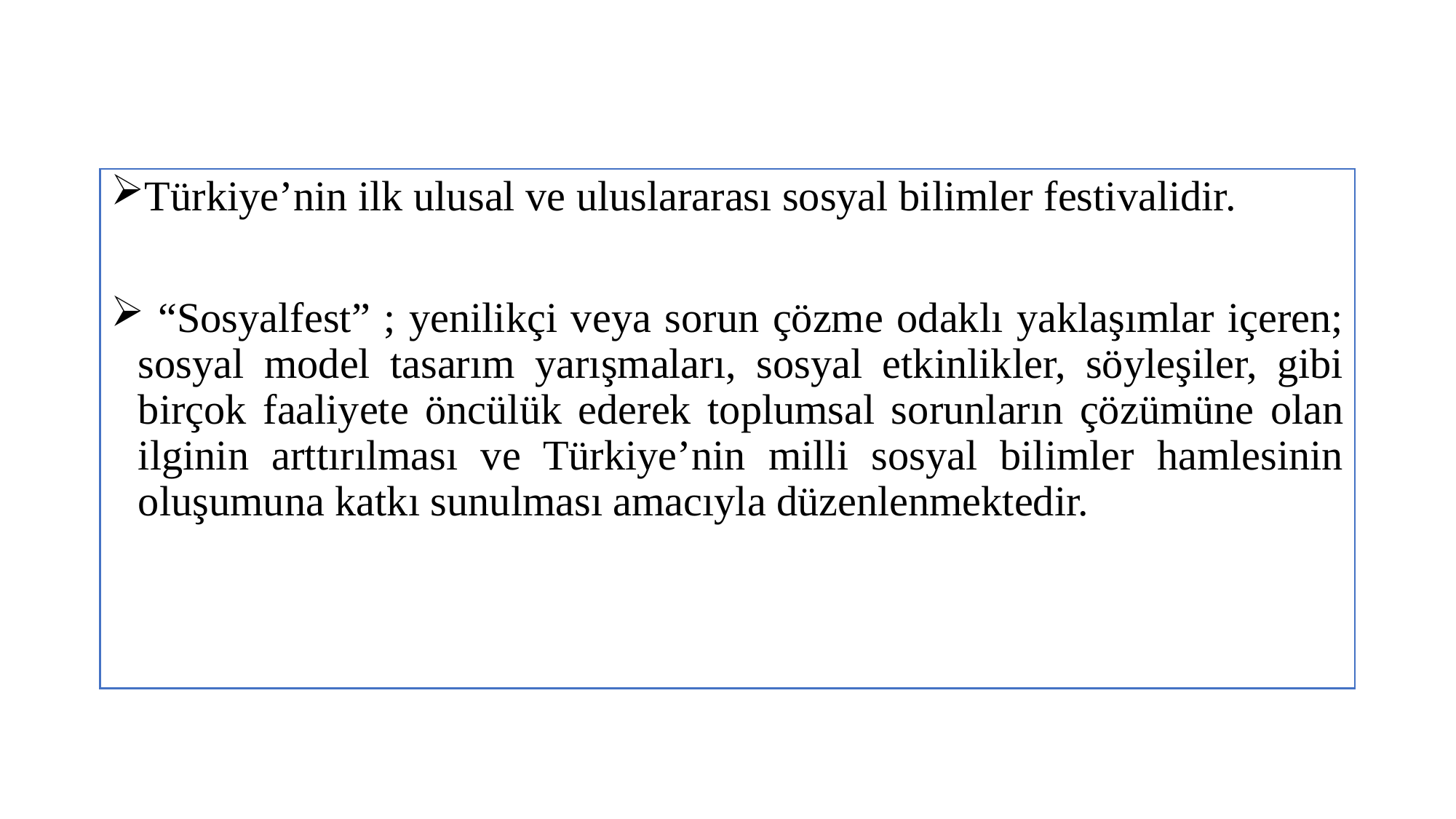

Türkiye’nin ilk ulusal ve uluslararası sosyal bilimler festivalidir.

 “Sosyalfest” ; yenilikçi veya sorun çözme odaklı yaklaşımlar içeren; sosyal model tasarım yarışmaları, sosyal etkinlikler, söyleşiler, gibi birçok faaliyete öncülük ederek toplumsal sorunların çözümüne olan ilginin arttırılması ve Türkiye’nin milli sosyal bilimler hamlesinin oluşumuna katkı sunulması amacıyla düzenlenmektedir.